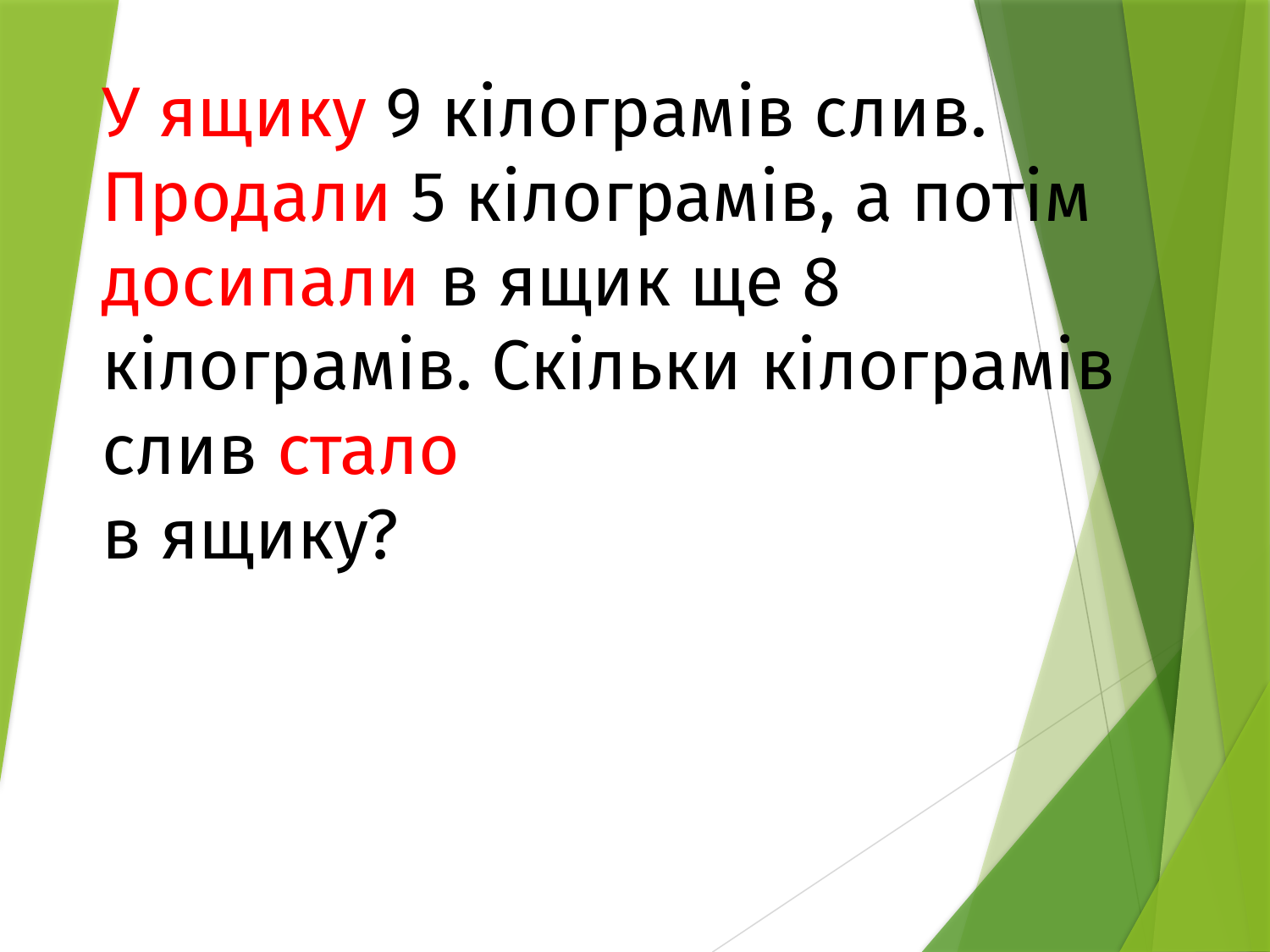

У ящику 9 кілограмів слив. Продали 5 кілограмів, а потім досипали в ящик ще 8 кілограмів. Скільки кілограмів слив стало
в ящику?